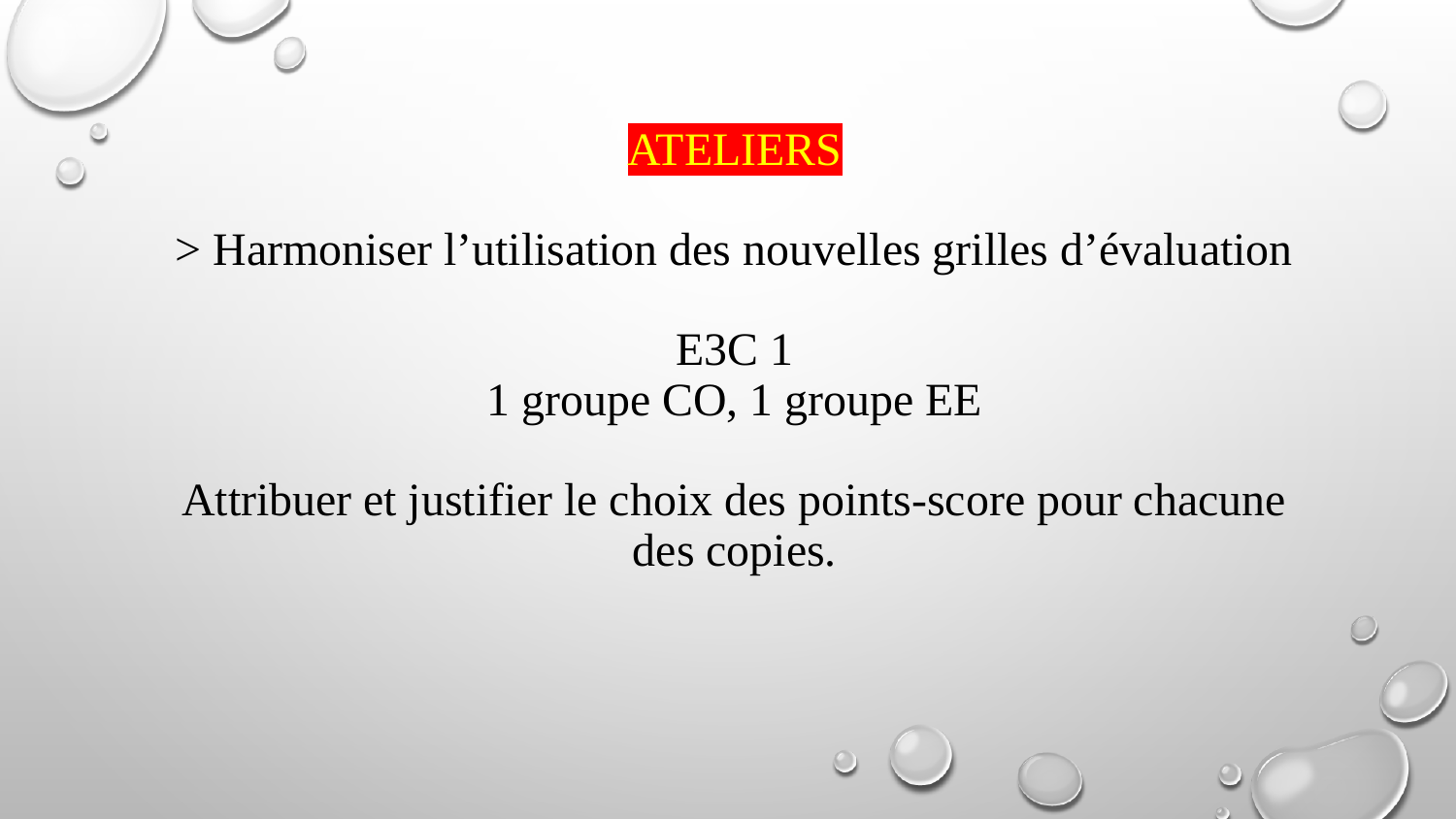

# ATELIERS

> Harmoniser l’utilisation des nouvelles grilles d’évaluation
E3C 1
1 groupe CO, 1 groupe EE
Attribuer et justifier le choix des points-score pour chacune des copies.